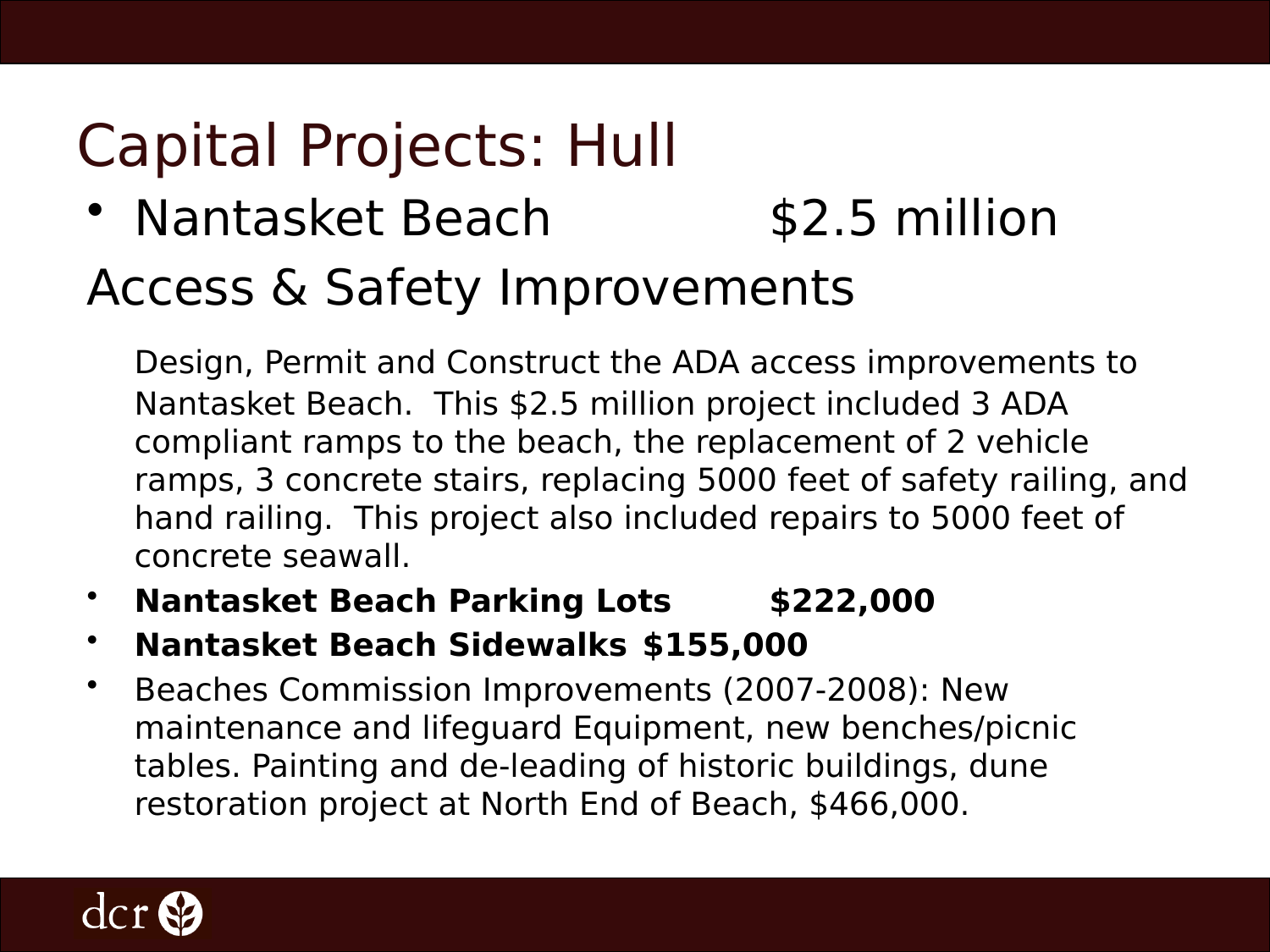

# Capital Projects: Hull
Nantasket Beach 		$2.5 million
Access & Safety Improvements
	Design, Permit and Construct the ADA access improvements to Nantasket Beach.  This $2.5 million project included 3 ADA compliant ramps to the beach, the replacement of 2 vehicle ramps, 3 concrete stairs, replacing 5000 feet of safety railing, and hand railing.  This project also included repairs to 5000 feet of concrete seawall.
Nantasket Beach Parking Lots	$222,000
Nantasket Beach Sidewalks	$155,000
Beaches Commission Improvements (2007-2008): New maintenance and lifeguard Equipment, new benches/picnic tables. Painting and de-leading of historic buildings, dune restoration project at North End of Beach, $466,000.